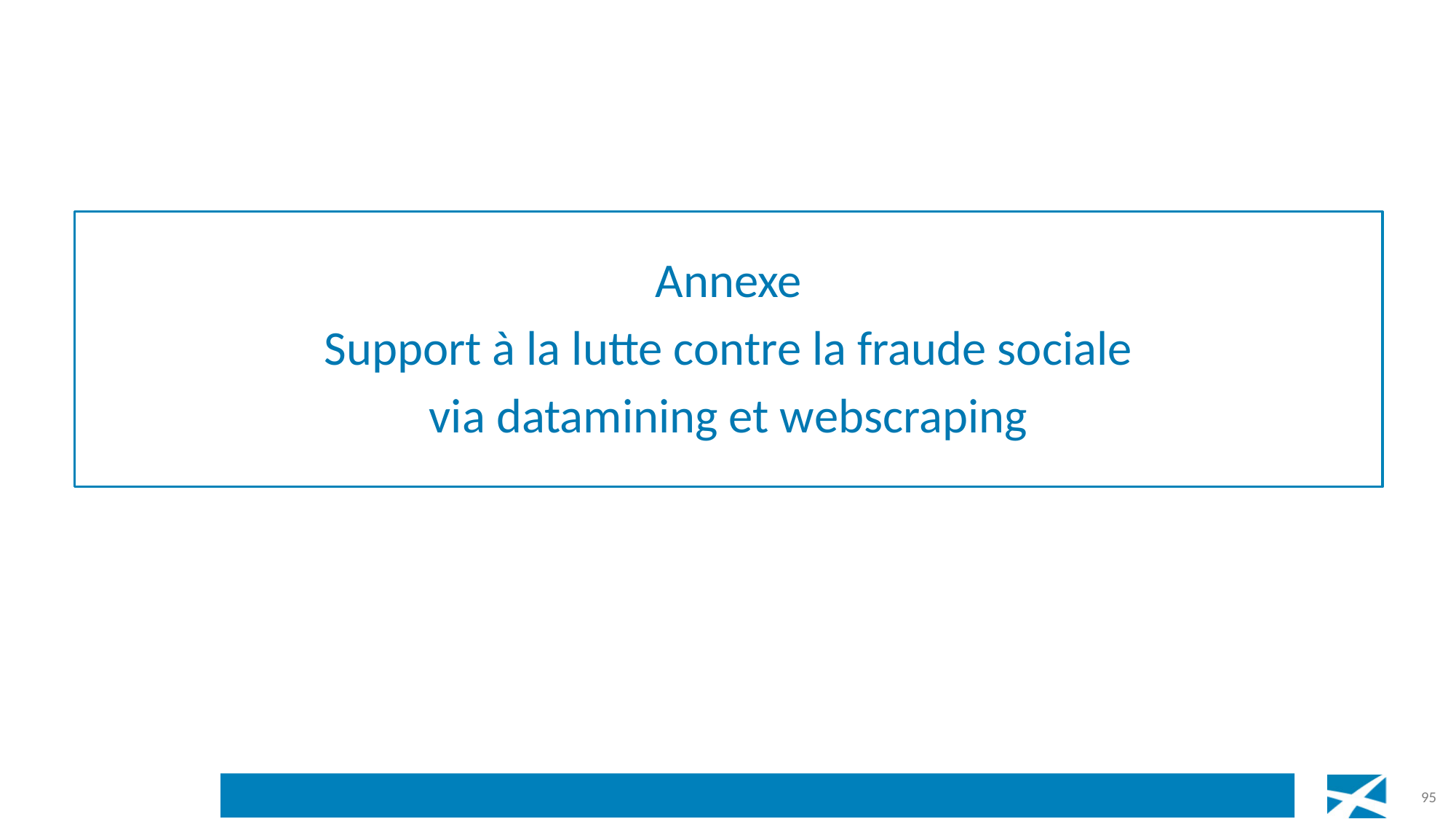

Annexe
Support à la lutte contre la fraude sociale
via datamining et webscraping
95